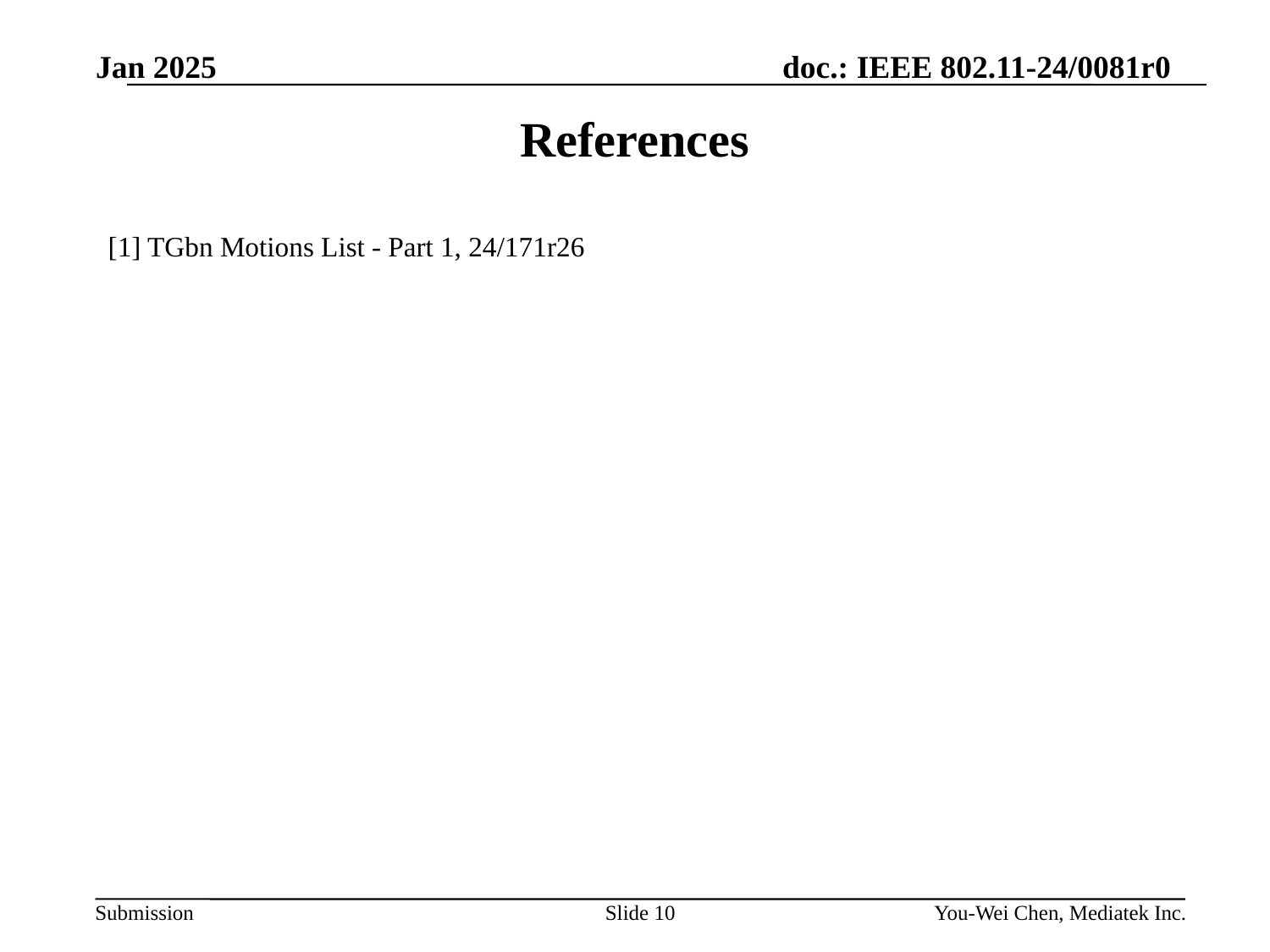

# References
[1] TGbn Motions List - Part 1, 24/171r26
Slide 10
You-Wei Chen, Mediatek Inc.